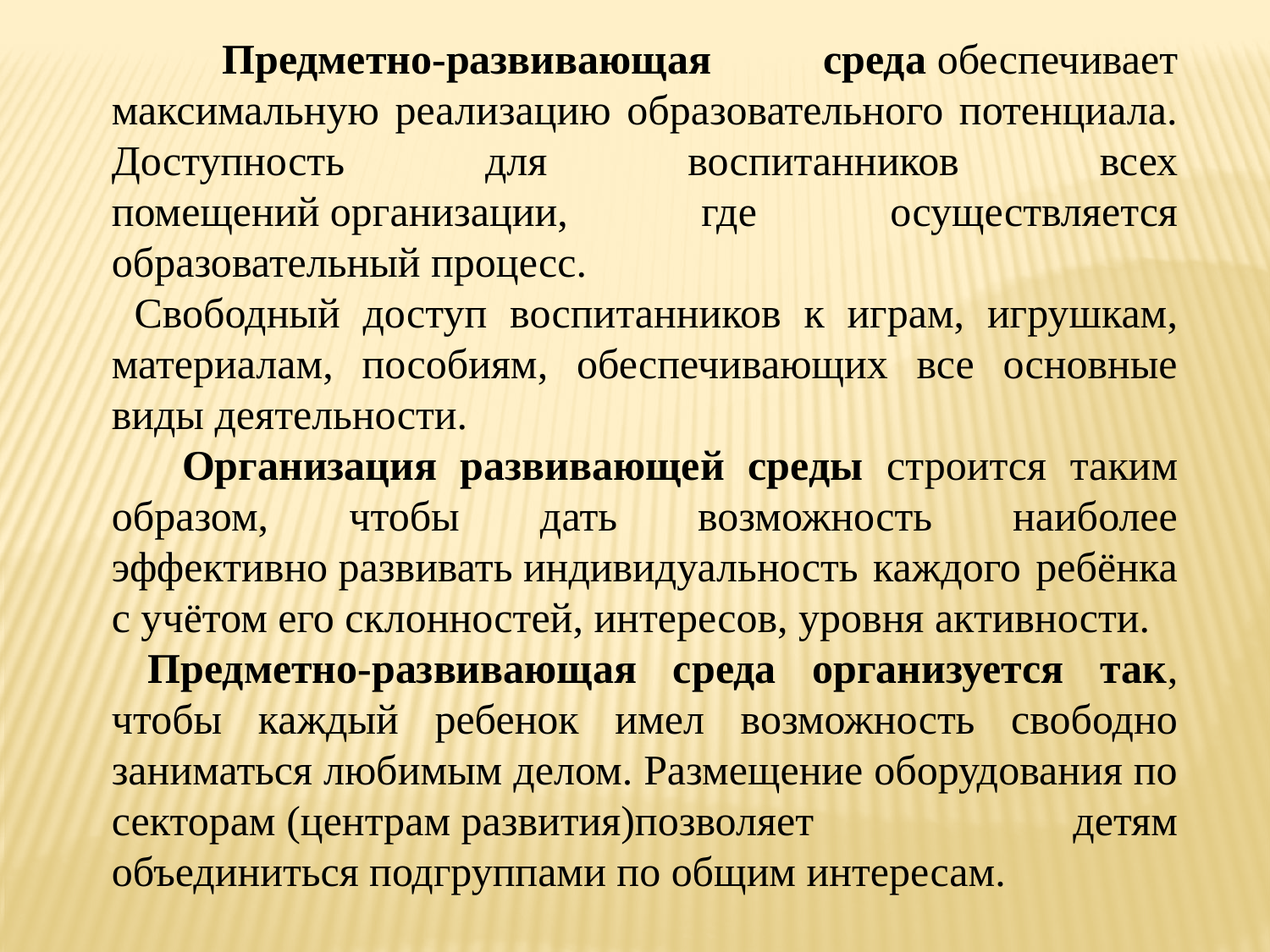

Предметно-развивающая среда обеспечивает максимальную реализацию образовательного потенциала. Доступность для воспитанников всех помещений организации, где осуществляется образовательный процесс.
 Свободный доступ воспитанников к играм, игрушкам, материалам, пособиям, обеспечивающих все основные виды деятельности.
   Организация развивающей среды строится таким образом, чтобы дать возможность наиболее эффективно развивать индивидуальность каждого ребёнка с учётом его склонностей, интересов, уровня активности.
 Предметно-развивающая среда организуется так, чтобы каждый ребенок имел возможность свободно заниматься любимым делом. Размещение оборудования по секторам (центрам развития)позволяет детям объединиться подгруппами по общим интересам.